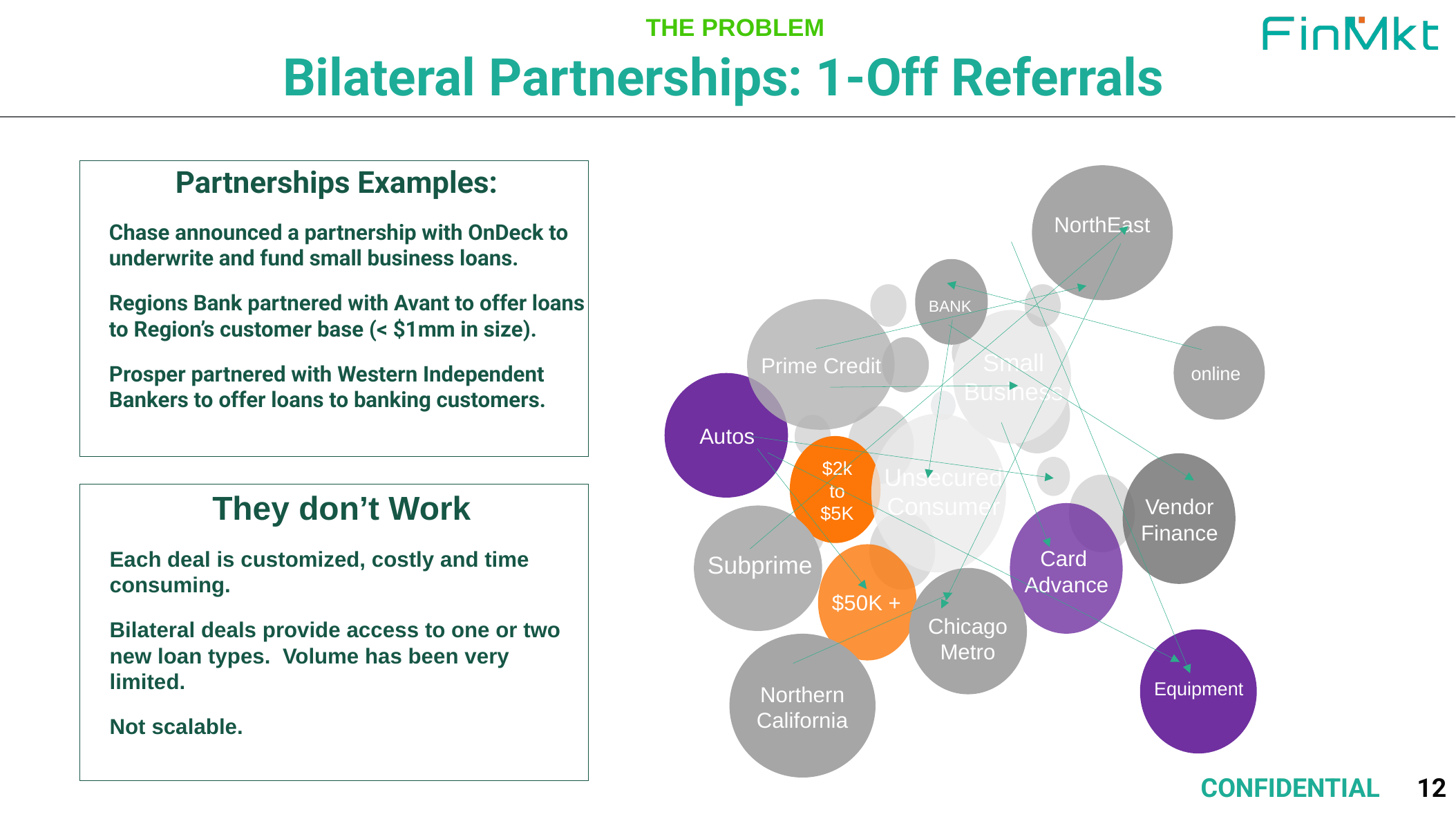

Bilateral Partnerships: 1-Off Referrals
THE PROBLEM
Partnerships Examples:
Chase announced a partnership with OnDeck to underwrite and fund small business loans.
Regions Bank partnered with Avant to offer loans to Region’s customer base (< $1mm in size).
Prosper partnered with Western Independent Bankers to offer loans to banking customers.

NorthEast

BANK

Small
Business
Prime Credit
online

$2k to $5K

Unsecured
Consumer

Vendor
Finance

Card
Advance
Subprime

Chicago
Metro
$50K +

Northern
California

Autos

 They don’t Work
Each deal is customized, costly and time consuming.
Bilateral deals provide access to one or two new loan types.  Volume has been very limited.
Not scalable.

Equipment